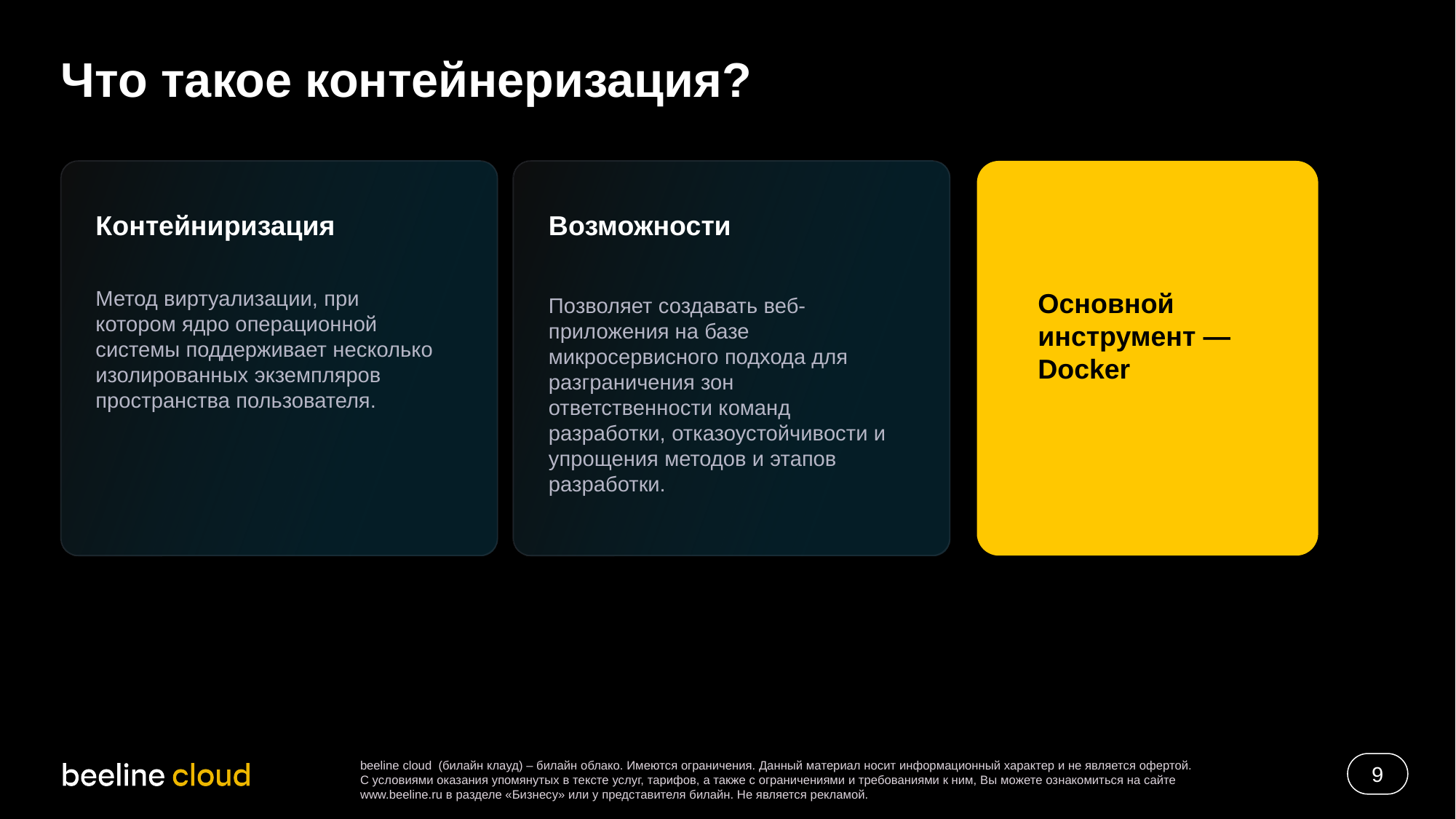

# Что такое контейнеризация?

Контейниризация

Метод виртуализации, при котором ядро операционной системы поддерживает несколько изолированных экземпляров пространства пользователя.

Возможности

Позволяет создавать веб-приложения на базе микросервисного подхода для разграничения зон ответственности команд разработки, отказоустойчивости и упрощения методов и этапов разработки.

Основной инструмент —
Docker
9